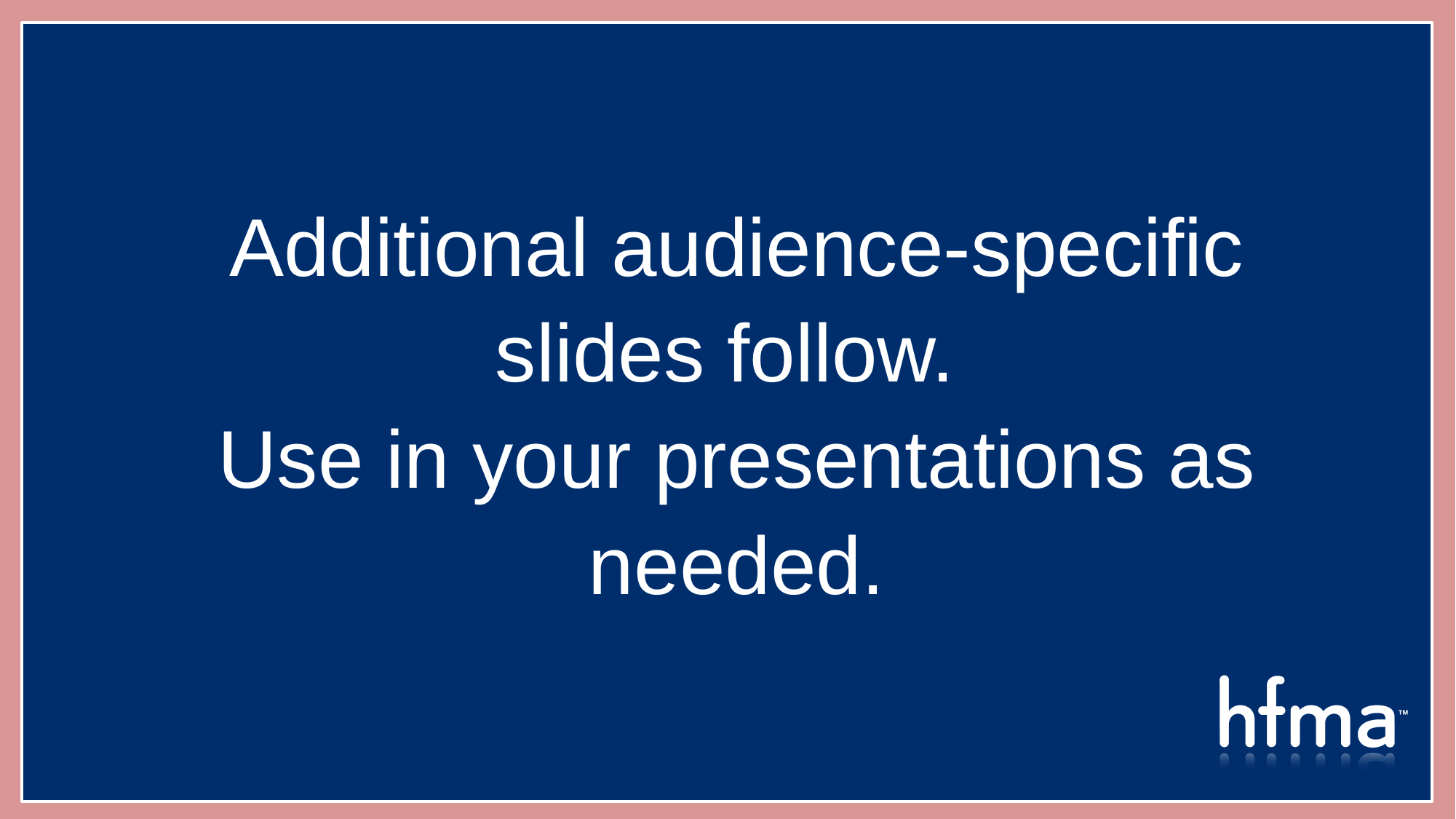

Additional audience-specific slides follow.
Use in your presentations as needed.